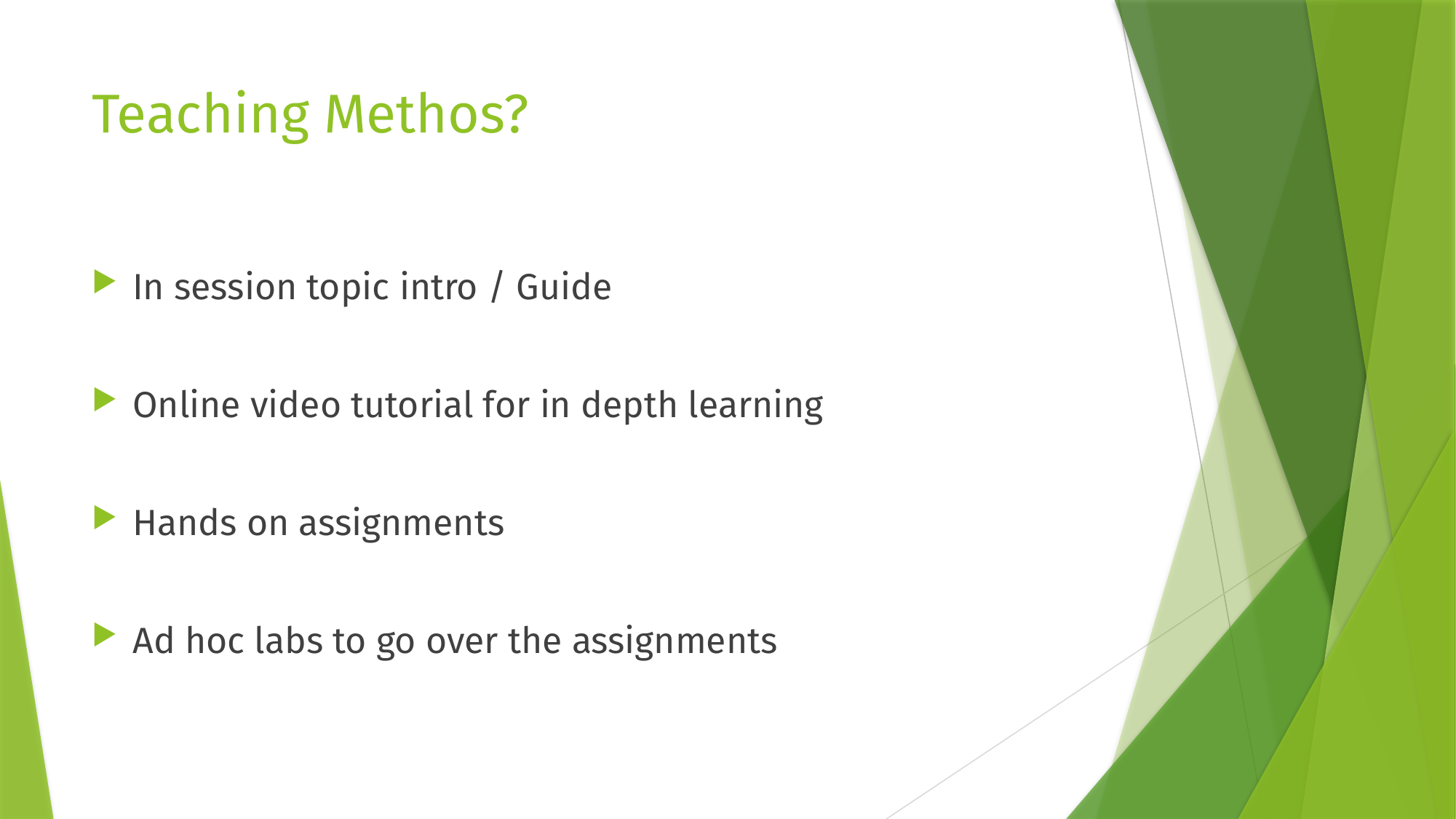

# Teaching Methos?
In session topic intro / Guide

Online video tutorial for in depth learning

Hands on assignments

Ad hoc labs to go over the assignments